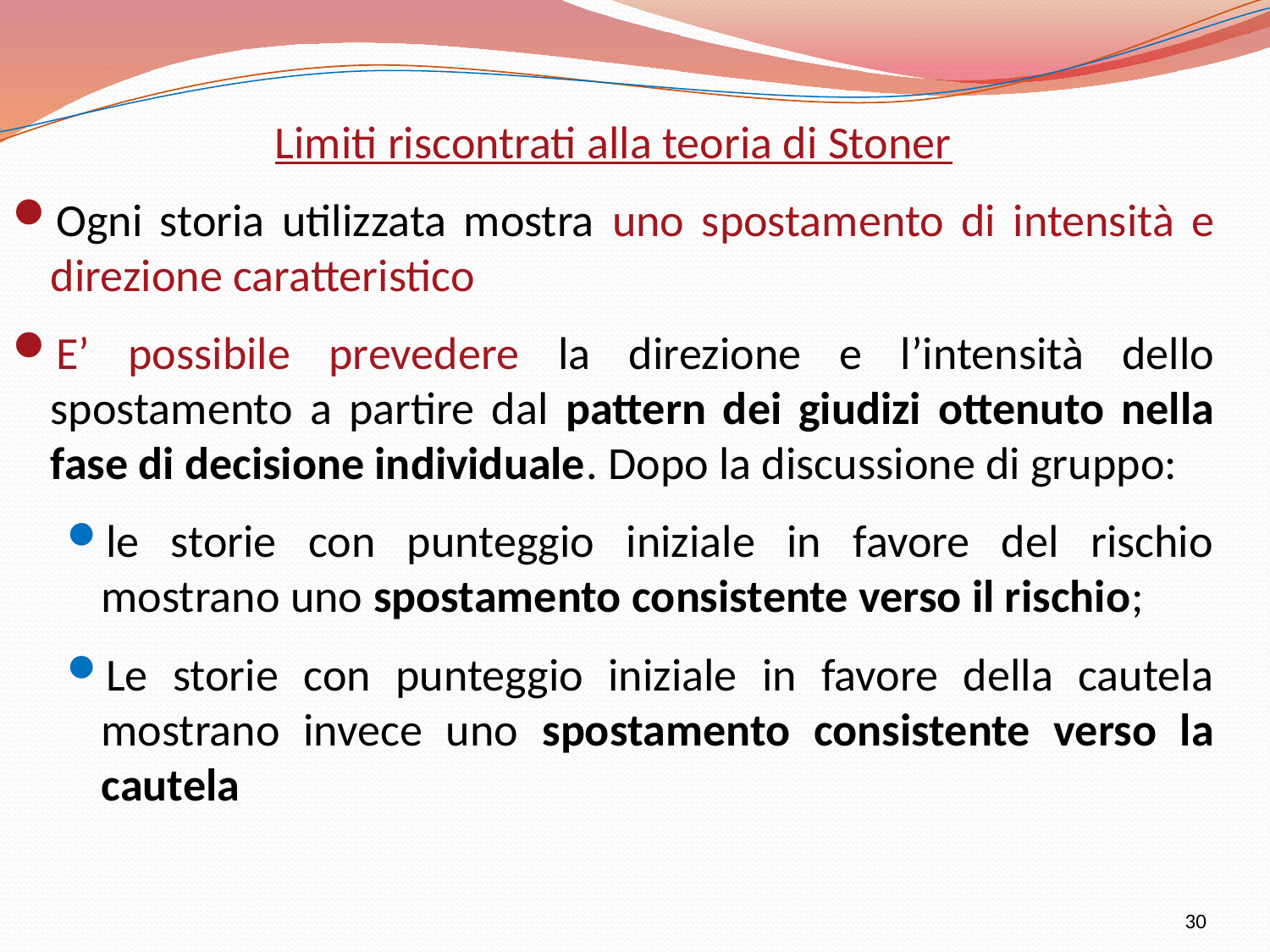

Limiti riscontrati alla teoria di Stoner
Ogni storia utilizzata mostra uno spostamento di intensità e direzione caratteristico
E’ possibile prevedere la direzione e l’intensità dello spostamento a partire dal pattern dei giudizi ottenuto nella fase di decisione individuale. Dopo la discussione di gruppo:
le storie con punteggio iniziale in favore del rischio mostrano uno spostamento consistente verso il rischio;
Le storie con punteggio iniziale in favore della cautela mostrano invece uno spostamento consistente verso la cautela

30